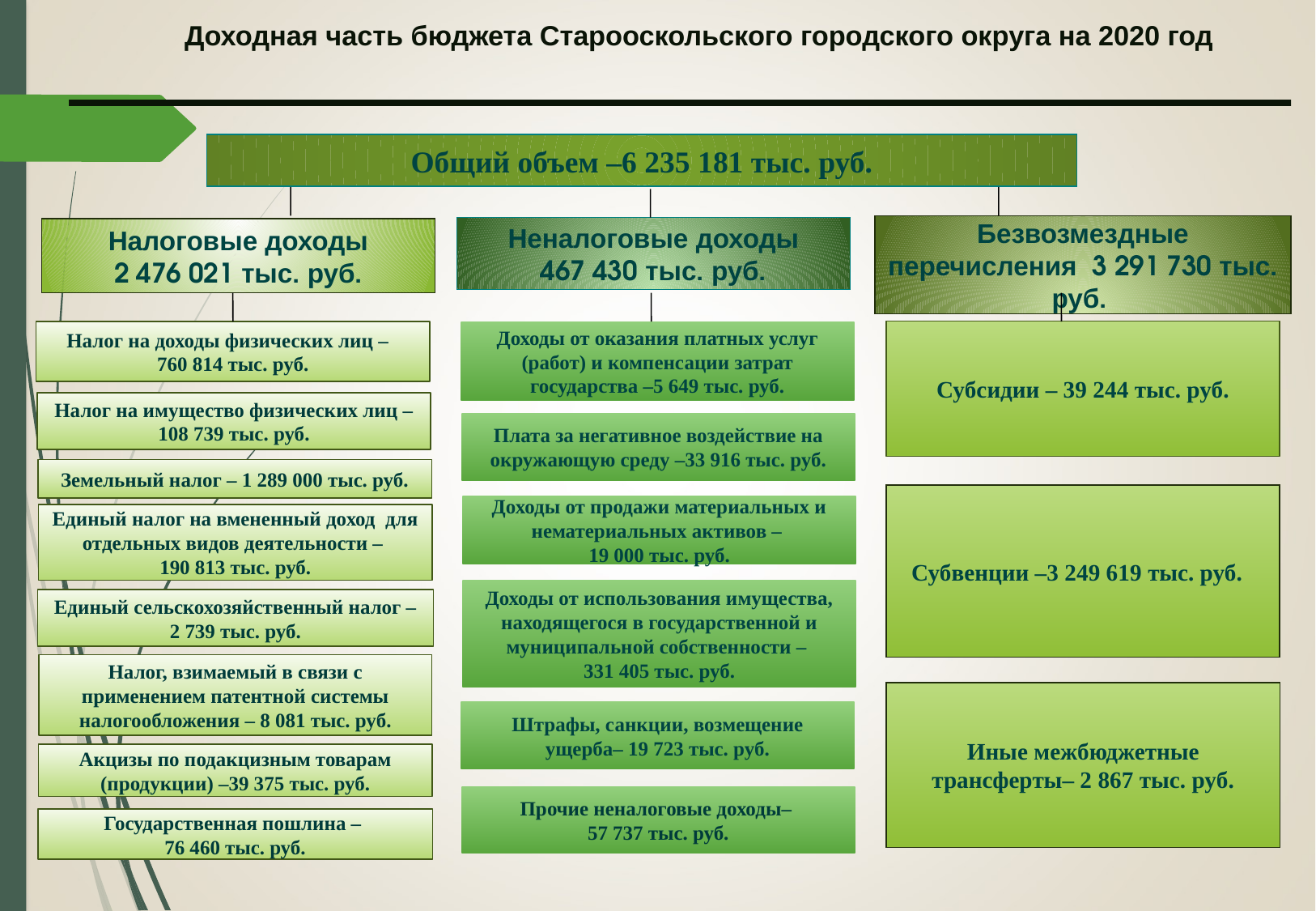

# Доходная часть бюджета Старооскольского городского округа на 2020 год

Общий объем –6 235 181 тыс. руб.

Безвозмездные перечисления  3 291 730 тыс. руб.
Неналоговые доходы
467 430 тыс. руб.
Налоговые доходы
2 476 021 тыс. руб.

Субсидии – 39 244 тыс. руб.
Налог на доходы физических лиц –
760 814 тыс. руб.
Доходы от оказания платных услуг (работ) и компенсации затрат государства –5 649 тыс. руб.
Налог на имущество физических лиц –108 739 тыс. руб.
Плата за негативное воздействие на окружающую среду –33 916 тыс. руб.
Земельный налог – 1 289 000 тыс. руб.
Субвенции –3 249 619 тыс. руб.
Доходы от продажи материальных и нематериальных активов –
19 000 тыс. руб.
Единый налог на вмененный доход  для отдельных видов деятельности –
190 813 тыс. руб.
Доходы от использования имущества, находящегося в государственной и муниципальной собственности –
331 405 тыс. руб.
Единый сельскохозяйственный налог –2 739 тыс. руб.
Налог, взимаемый в связи с применением патентной системы налогообложения – 8 081 тыс. руб.
Иные межбюджетные трансферты– 2 867 тыс. руб.
Штрафы, санкции, возмещение ущерба– 19 723 тыс. руб.
Акцизы по подакцизным товарам (продукции) –39 375 тыс. руб.
Прочие неналоговые доходы–
57 737 тыс. руб.
Государственная пошлина –
76 460 тыс. руб.